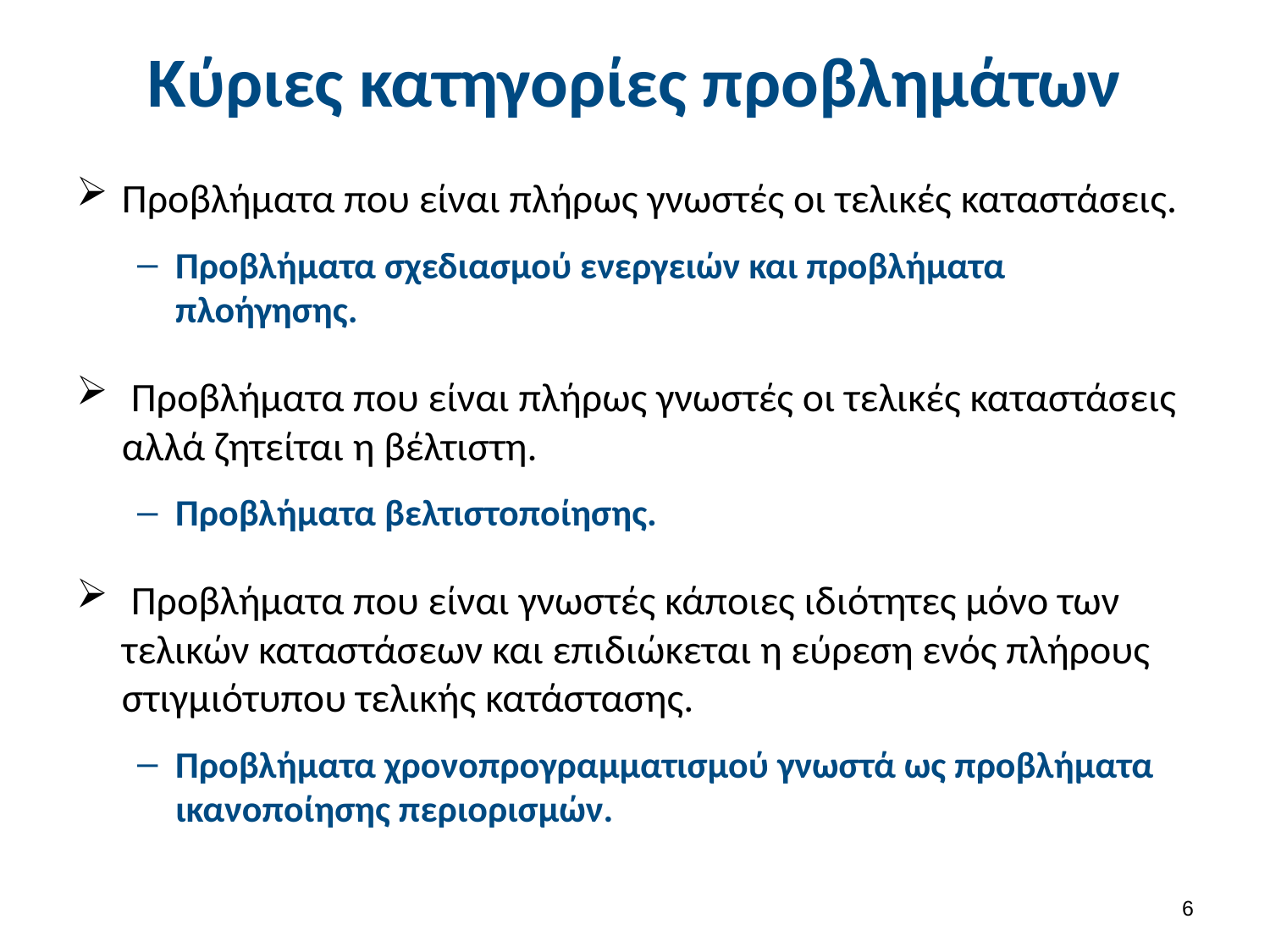

# Κύριες κατηγορίες προβλημάτων
Προβλήματα που είναι πλήρως γνωστές οι τελικές καταστάσεις.
Προβλήματα σχεδιασμού ενεργειών και προβλήματα πλοήγησης.
 Προβλήματα που είναι πλήρως γνωστές οι τελικές καταστάσεις αλλά ζητείται η βέλτιστη.
Προβλήματα βελτιστοποίησης.
 Προβλήματα που είναι γνωστές κάποιες ιδιότητες μόνο των τελικών καταστάσεων και επιδιώκεται η εύρεση ενός πλήρους στιγμιότυπου τελικής κατάστασης.
Προβλήματα χρονοπρογραμματισμού γνωστά ως προβλήματα ικανοποίησης περιορισμών.

6